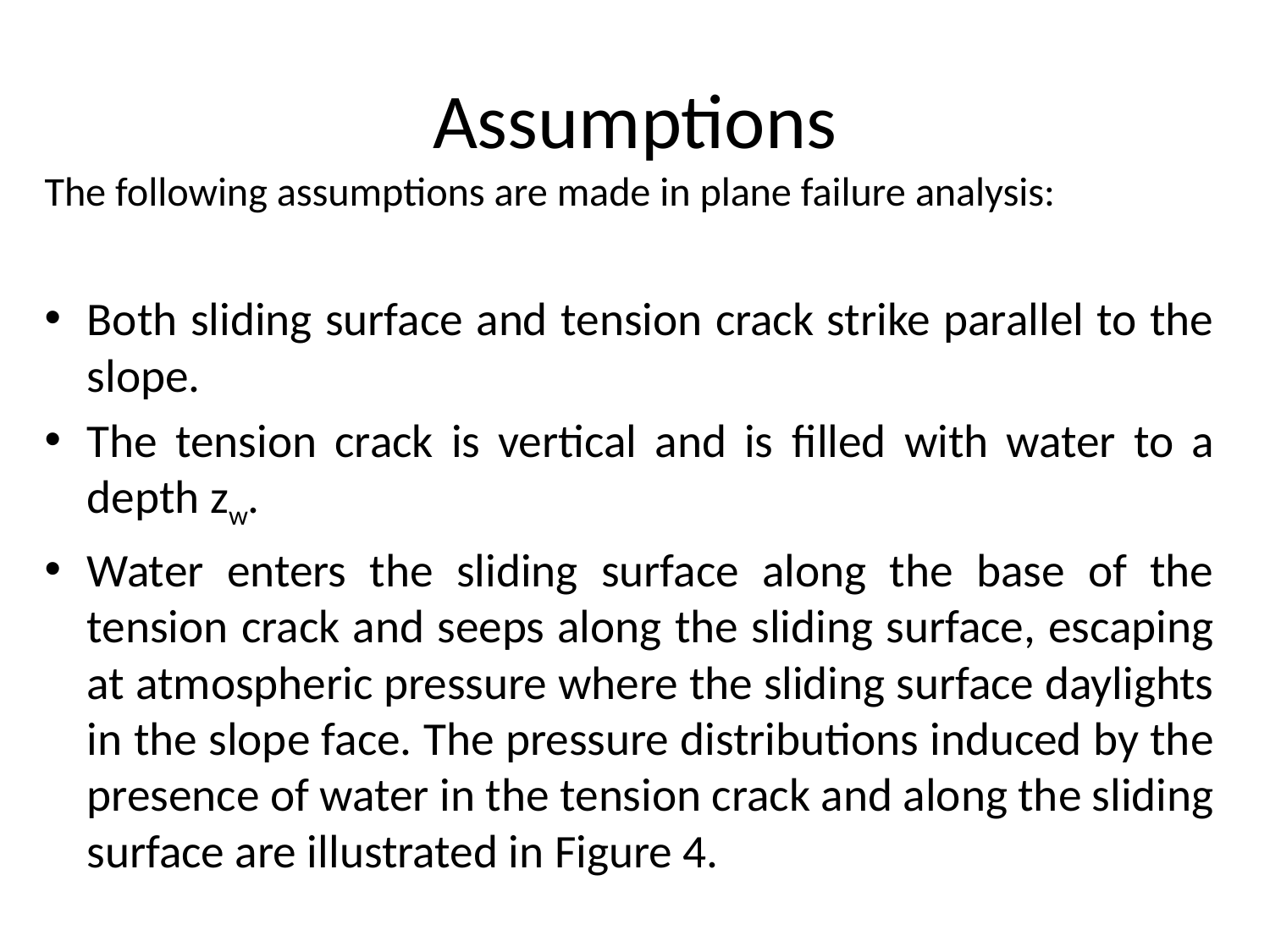

# Assumptions
The following assumptions are made in plane failure analysis:

Both sliding surface and tension crack strike parallel to the slope.
The tension crack is vertical and is ﬁlled with water to a depth zw.
Water enters the sliding surface along the base of the tension crack and seeps along the sliding surface, escaping at atmospheric pressure where the sliding surface daylights in the slope face. The pressure distributions induced by the presence of water in the tension crack and along the sliding surface are illustrated in Figure 4.